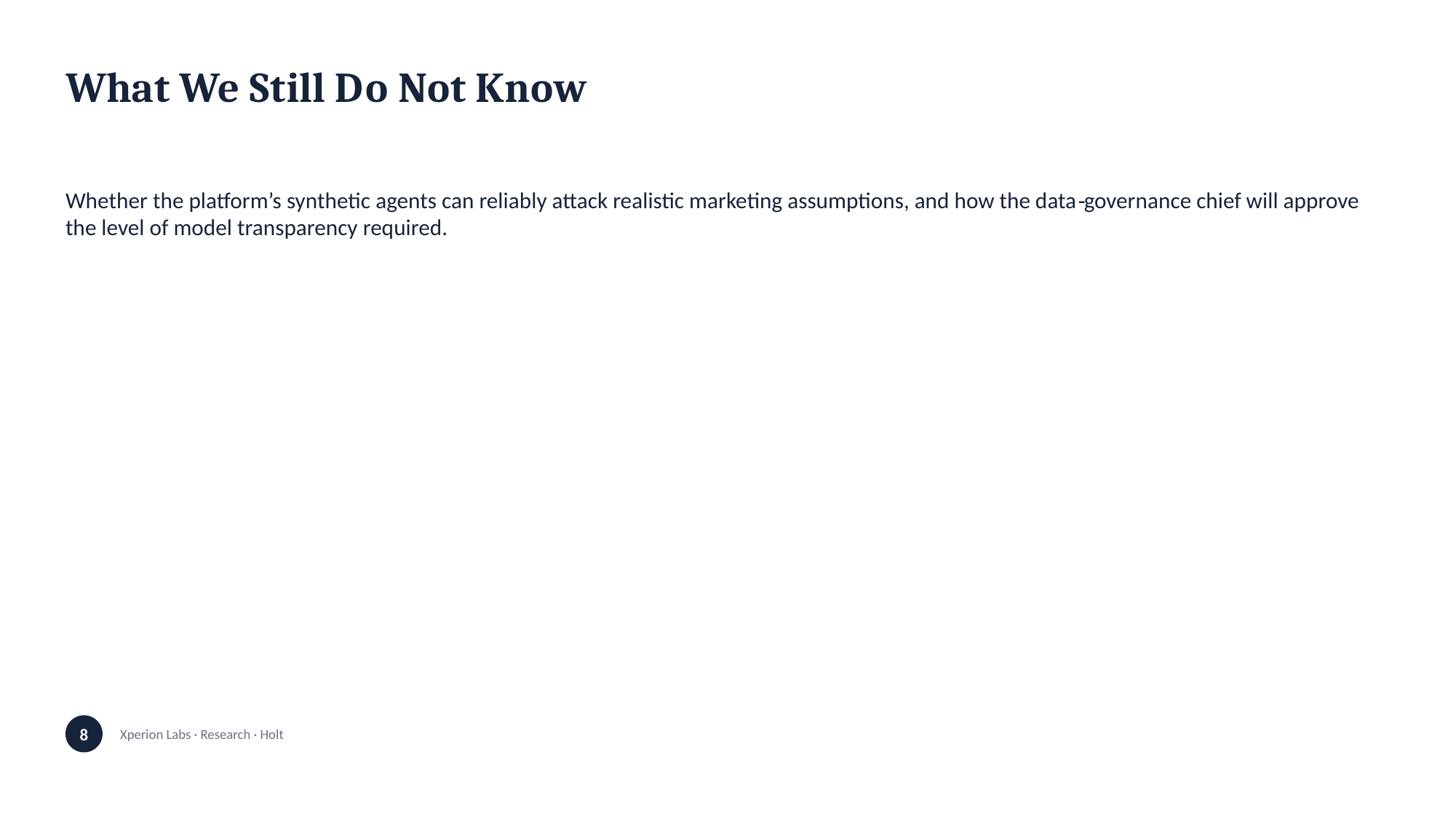

What We Still Do Not Know
Whether the platform’s synthetic agents can reliably attack realistic marketing assumptions, and how the data‑governance chief will approve the level of model transparency required.

8
Xperion Labs · Research · Holt